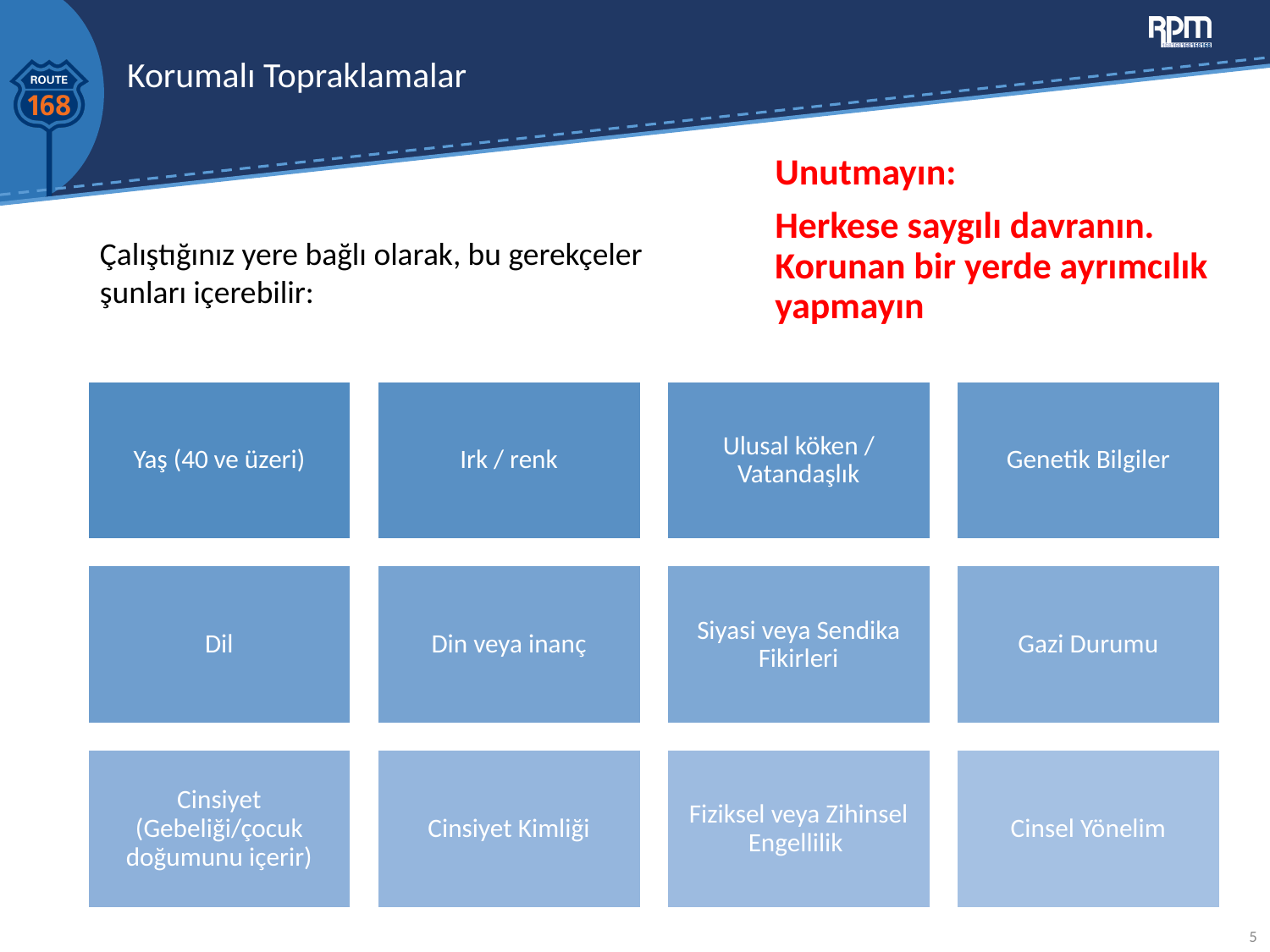

# Korumalı Topraklamalar
Unutmayın:
Herkese saygılı davranın. Korunan bir yerde ayrımcılık yapmayın
Çalıştığınız yere bağlı olarak, bu gerekçeler şunları içerebilir:
Yaş (40 ve üzeri)
Irk / renk
Ulusal köken / Vatandaşlık
Genetik Bilgiler
Dil
Din veya inanç
Siyasi veya Sendika Fikirleri
Gazi Durumu
Cinsiyet (Gebeliği/çocuk doğumunu içerir)
Cinsiyet Kimliği
Fiziksel veya Zihinsel Engellilik
Cinsel Yönelim
5